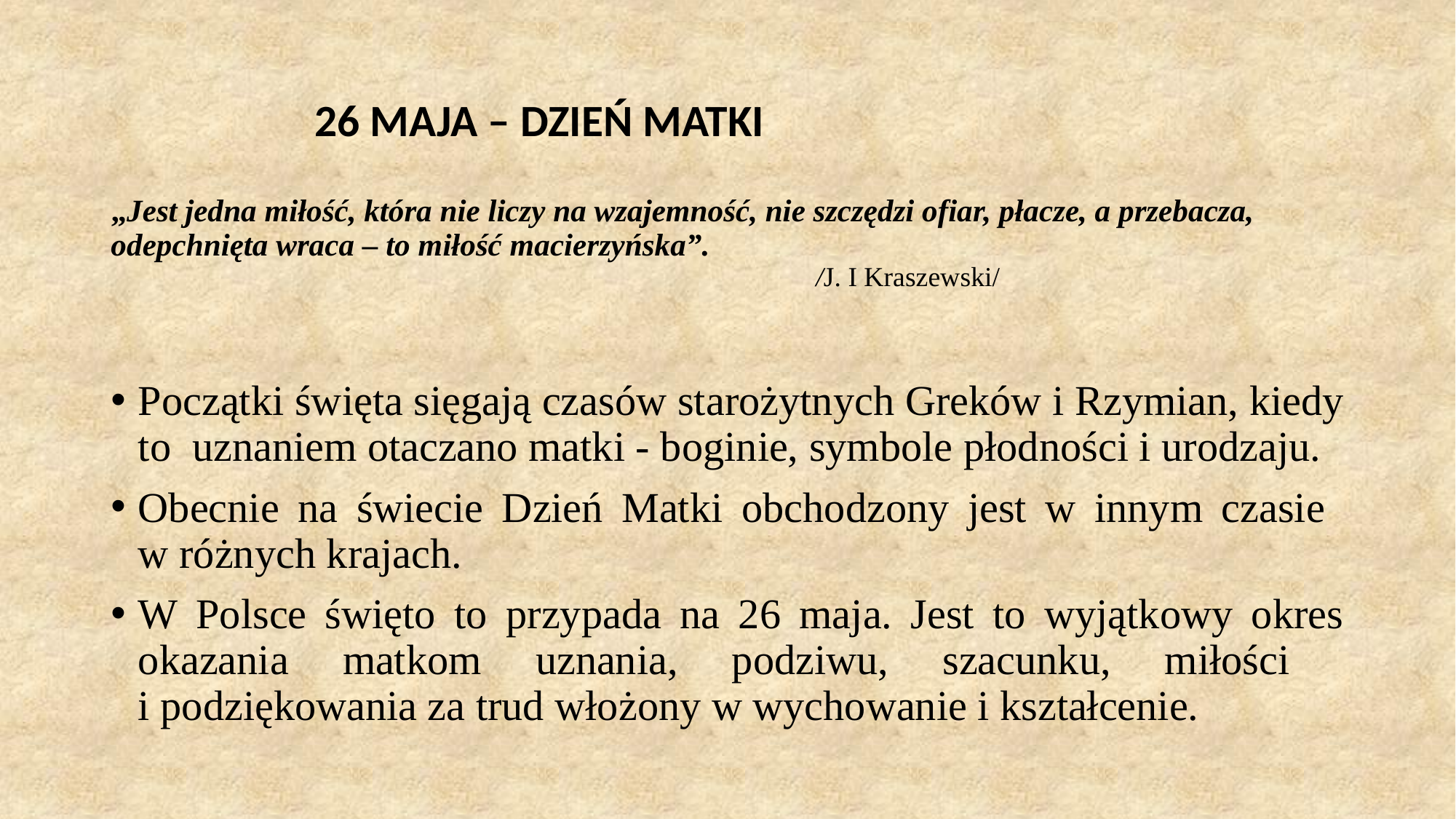

# 26 MAJA – DZIEŃ MATKI „Jest jedna miłość, która nie liczy na wzajemność, nie szczędzi ofiar, płacze, a przebacza, odepchnięta wraca – to miłość macierzyńska”. /J. I Kraszewski/
Początki święta sięgają czasów starożytnych Greków i Rzymian, kiedy to  uznaniem otaczano matki - boginie, symbole płodności i urodzaju.
Obecnie na świecie Dzień Matki obchodzony jest w innym czasie
w różnych krajach.
W Polsce święto to przypada na 26 maja. Jest to wyjątkowy okres okazania matkom uznania, podziwu, szacunku, miłości
i podziękowania za trud włożony w wychowanie i kształcenie.